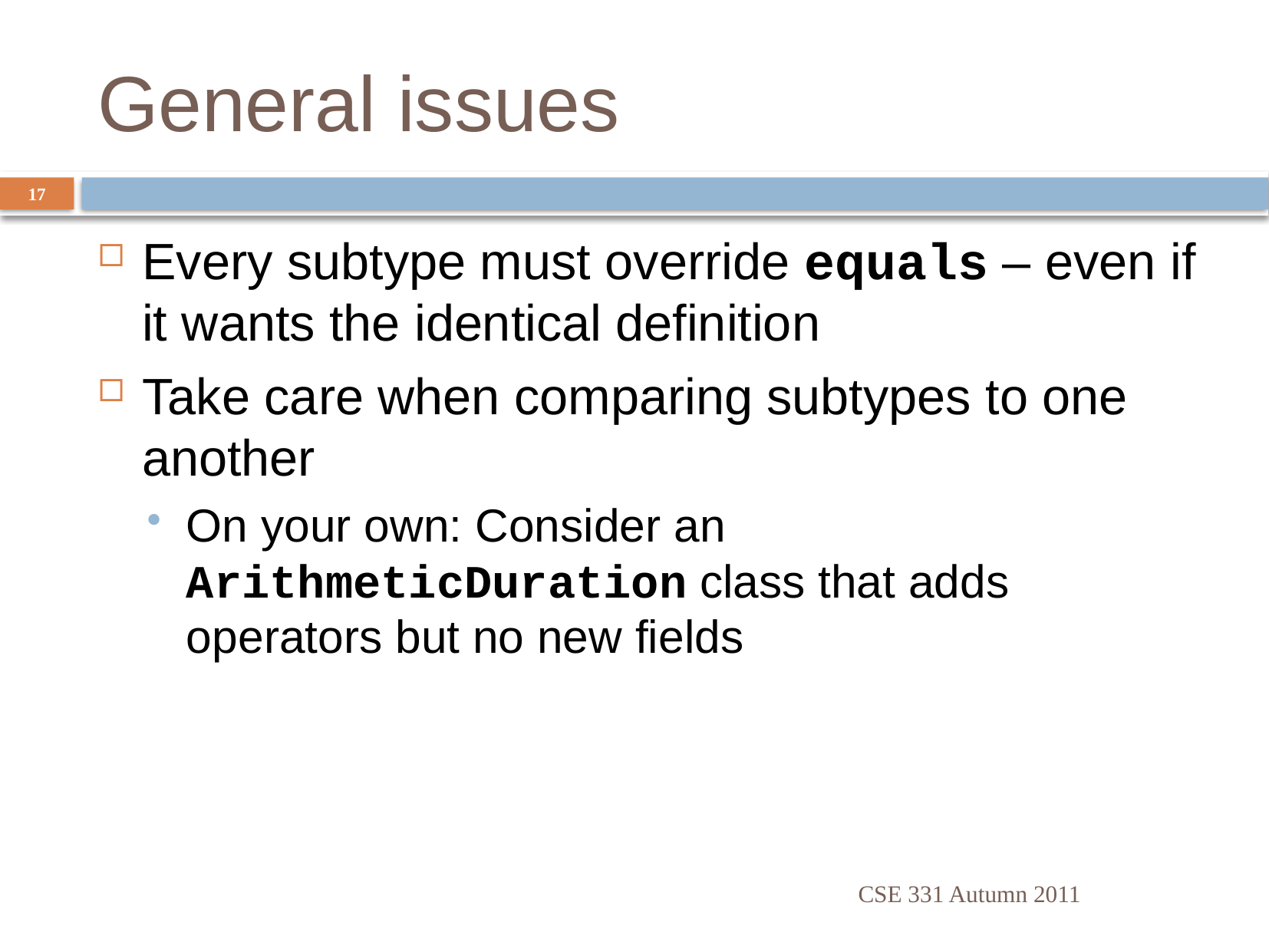

# General issues
17
Every subtype must override equals – even if it wants the identical definition
Take care when comparing subtypes to one another
On your own: Consider an ArithmeticDuration class that adds operators but no new fields
CSE 331 Autumn 2011